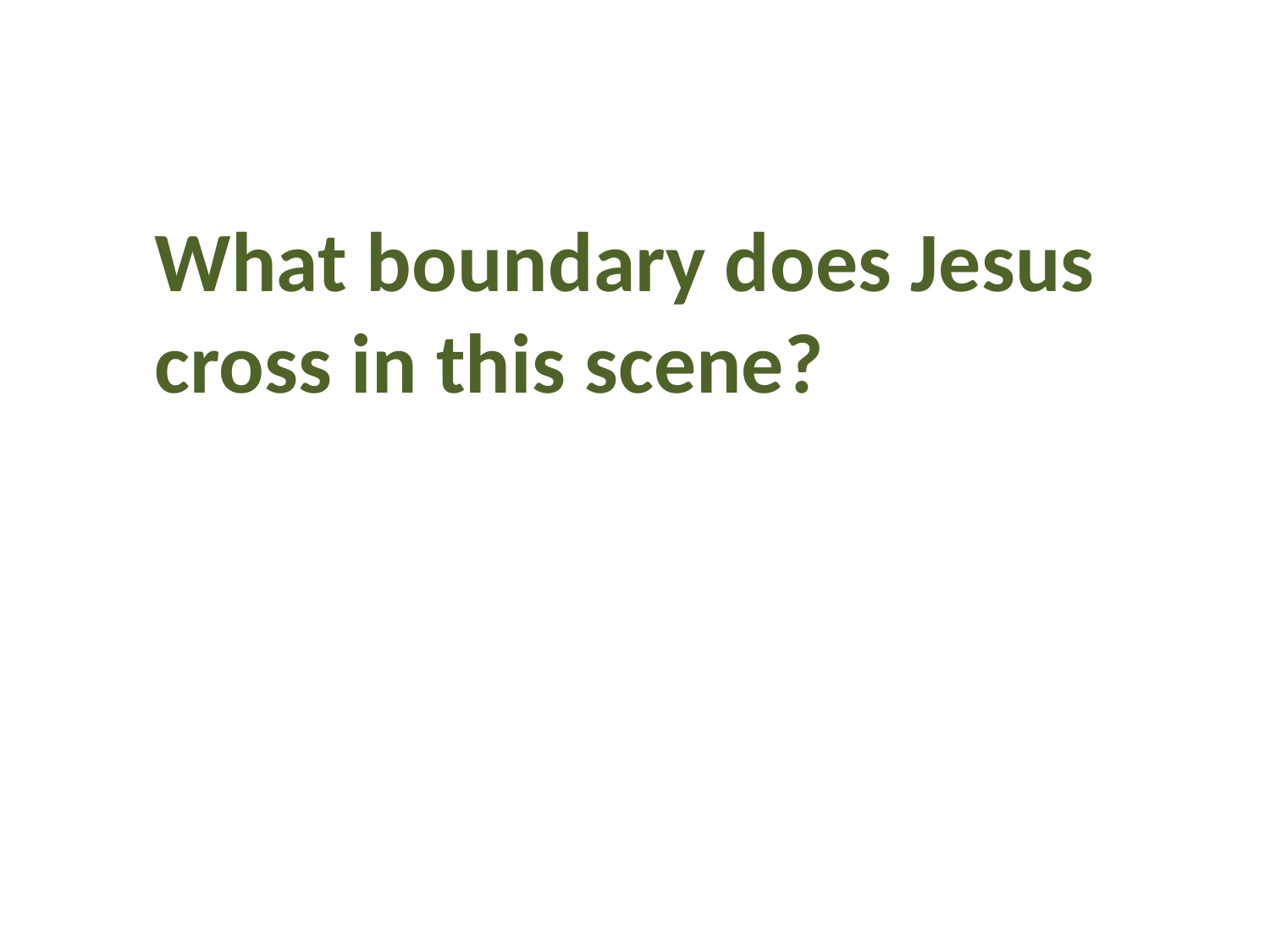

What boundary does Jesus cross in this scene?